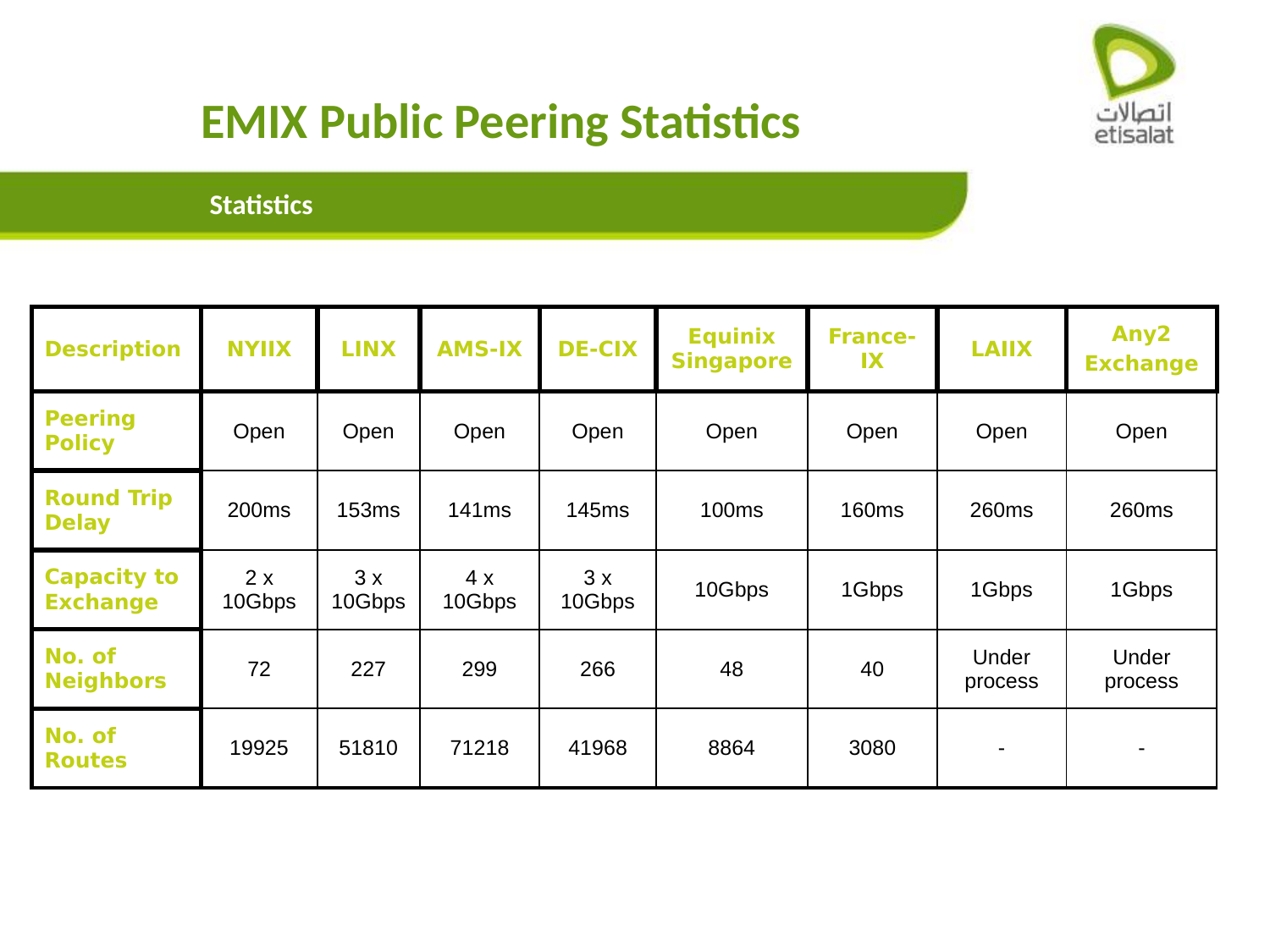

EMIX Public Peering Statistics
Statistics
| Description | NYIIX | LINX | AMS-IX | DE-CIX | Equinix Singapore | France-IX | LAIIX | Any2 Exchange |
| --- | --- | --- | --- | --- | --- | --- | --- | --- |
| Peering Policy | Open | Open | Open | Open | Open | Open | Open | Open |
| Round Trip Delay | 200ms | 153ms | 141ms | 145ms | 100ms | 160ms | 260ms | 260ms |
| Capacity to Exchange | 2 x 10Gbps | 3 x 10Gbps | 4 x 10Gbps | 3 x 10Gbps | 10Gbps | 1Gbps | 1Gbps | 1Gbps |
| No. of Neighbors | 72 | 227 | 299 | 266 | 48 | 40 | Under process | Under process |
| No. of Routes | 19925 | 51810 | 71218 | 41968 | 8864 | 3080 | - | - |